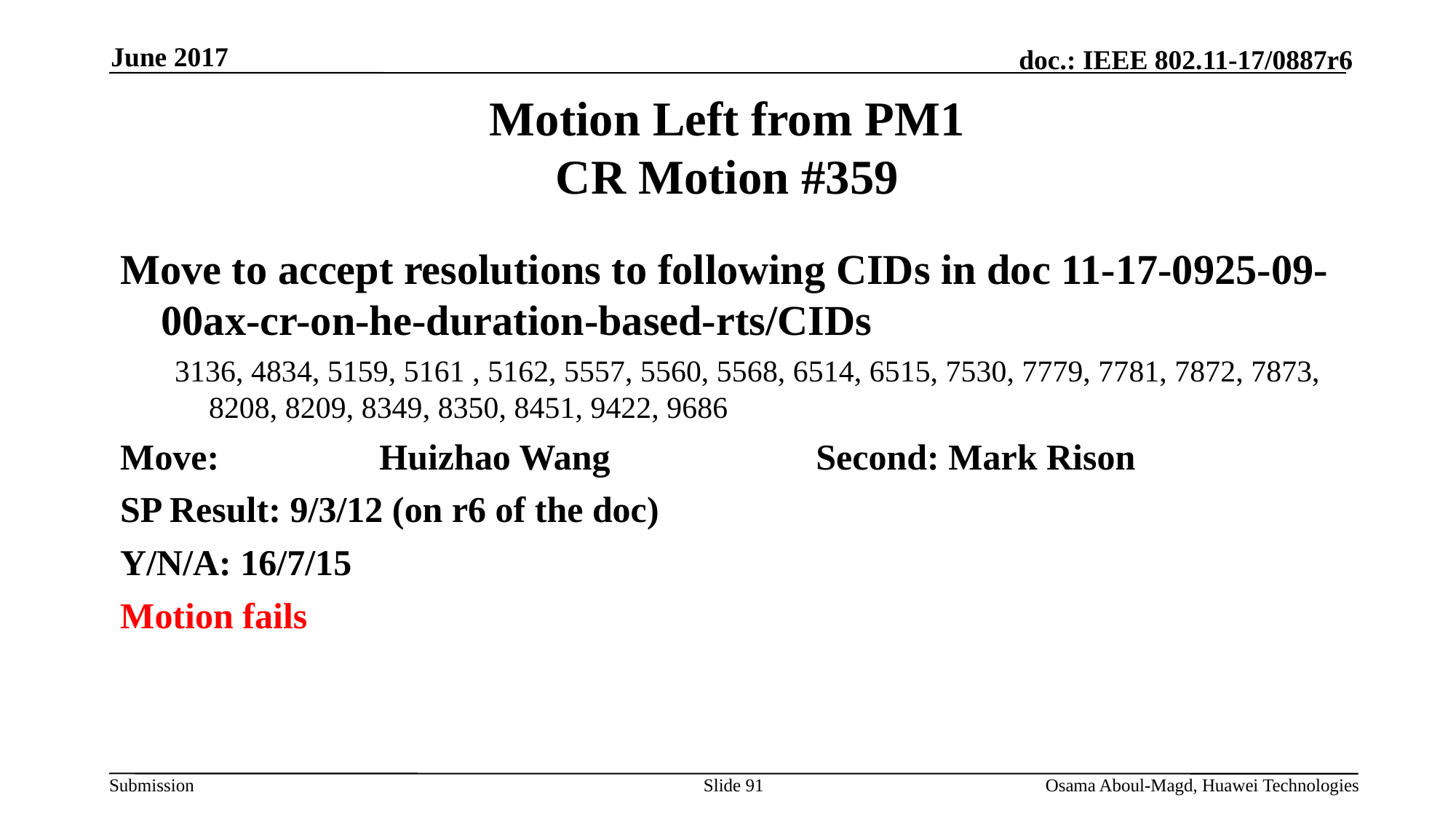

June 2017
# Motion Left from PM1 CR Motion #359
Move to accept resolutions to following CIDs in doc 11-17-0925-09-00ax-cr-on-he-duration-based-rts/CIDs
3136, 4834, 5159, 5161 , 5162, 5557, 5560, 5568, 6514, 6515, 7530, 7779, 7781, 7872, 7873, 8208, 8209, 8349, 8350, 8451, 9422, 9686
Move:		Huizhao Wang 		Second: Mark Rison
SP Result: 9/3/12 (on r6 of the doc)
Y/N/A: 16/7/15
Motion fails

Slide 91
Osama Aboul-Magd, Huawei Technologies